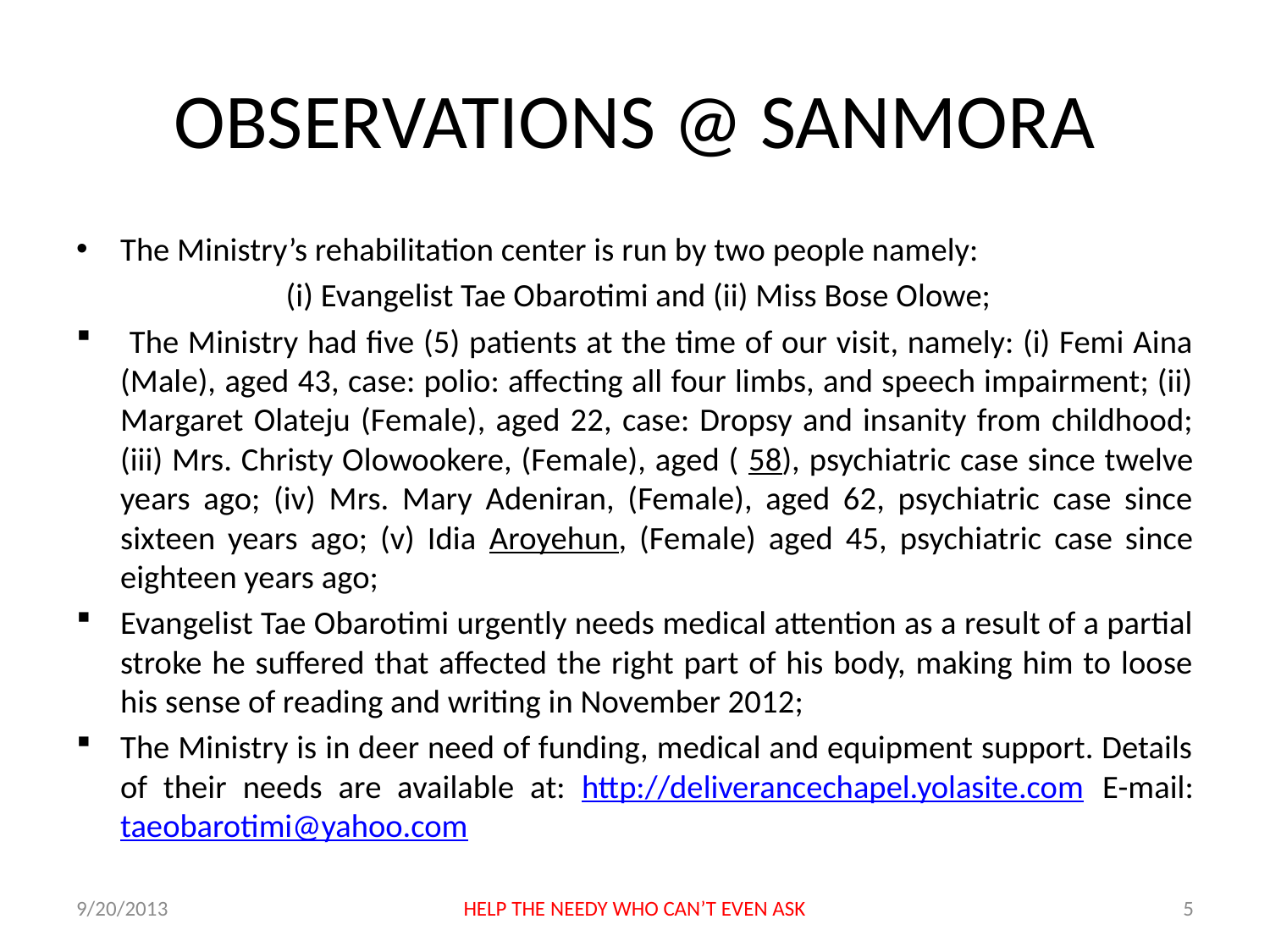

# OBSERVATIONS @ SANMORA
The Ministry’s rehabilitation center is run by two people namely:
 (i) Evangelist Tae Obarotimi and (ii) Miss Bose Olowe;
 The Ministry had five (5) patients at the time of our visit, namely: (i) Femi Aina (Male), aged 43, case: polio: affecting all four limbs, and speech impairment; (ii) Margaret Olateju (Female), aged 22, case: Dropsy and insanity from childhood; (iii) Mrs. Christy Olowookere, (Female), aged ( 58), psychiatric case since twelve years ago; (iv) Mrs. Mary Adeniran, (Female), aged 62, psychiatric case since sixteen years ago; (v) Idia Aroyehun, (Female) aged 45, psychiatric case since eighteen years ago;
Evangelist Tae Obarotimi urgently needs medical attention as a result of a partial stroke he suffered that affected the right part of his body, making him to loose his sense of reading and writing in November 2012;
The Ministry is in deer need of funding, medical and equipment support. Details of their needs are available at: http://deliverancechapel.yolasite.com E-mail: taeobarotimi@yahoo.com
9/20/2013
HELP THE NEEDY WHO CAN’T EVEN ASK
5